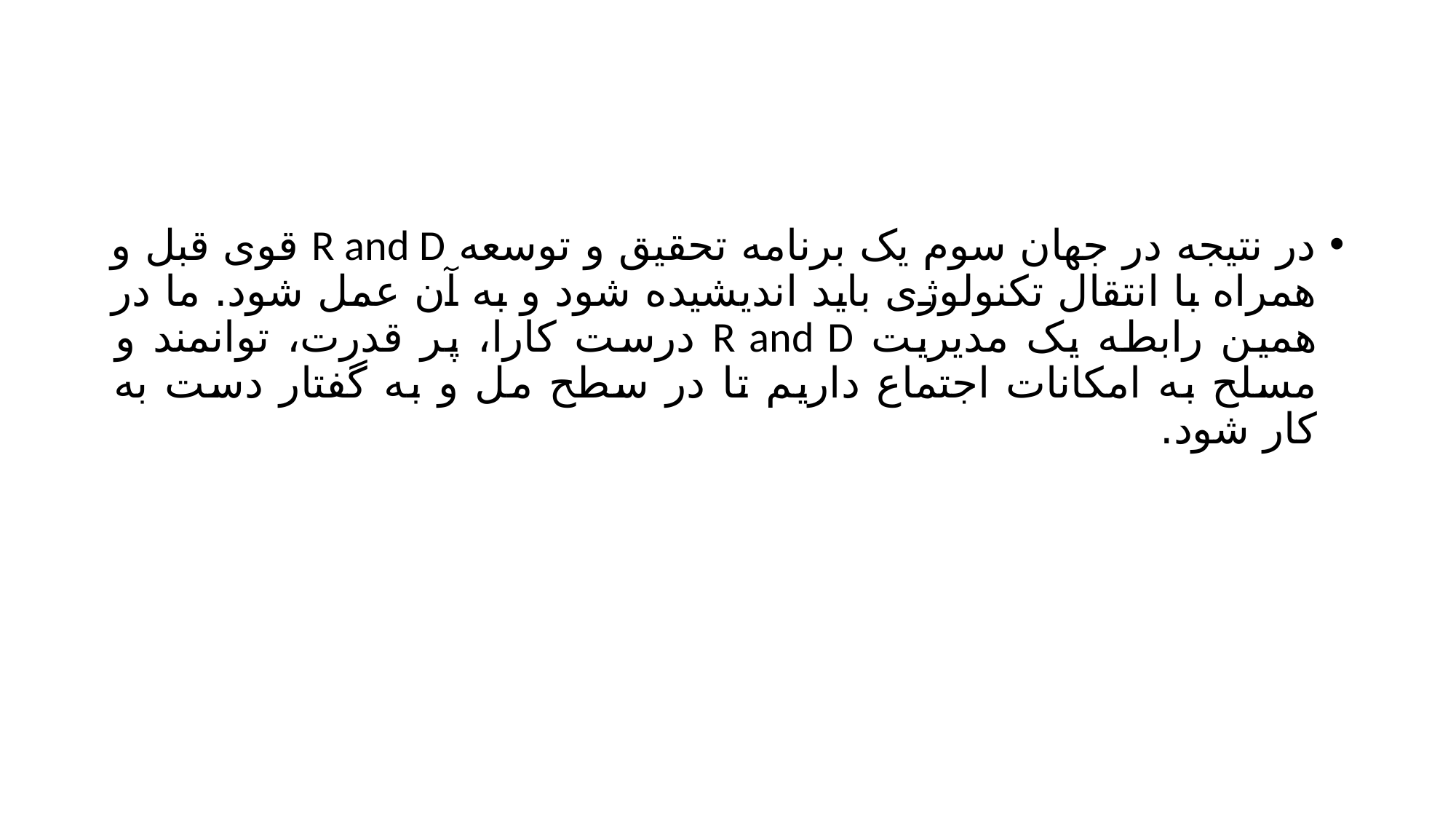

#
در نتیجه در جهان سوم یک برنامه تحقیق و توسعه R and D قوی قبل و همراه با انتقال تکنولوژی باید اندیشیده شود و به آن عمل شود. ما در همین رابطه یک مدیریت R and D درست کارا، پر قدرت، توانمند و مسلح به امکانات اجتماع داریم تا در سطح مل و به گفتار دست به کار شود.